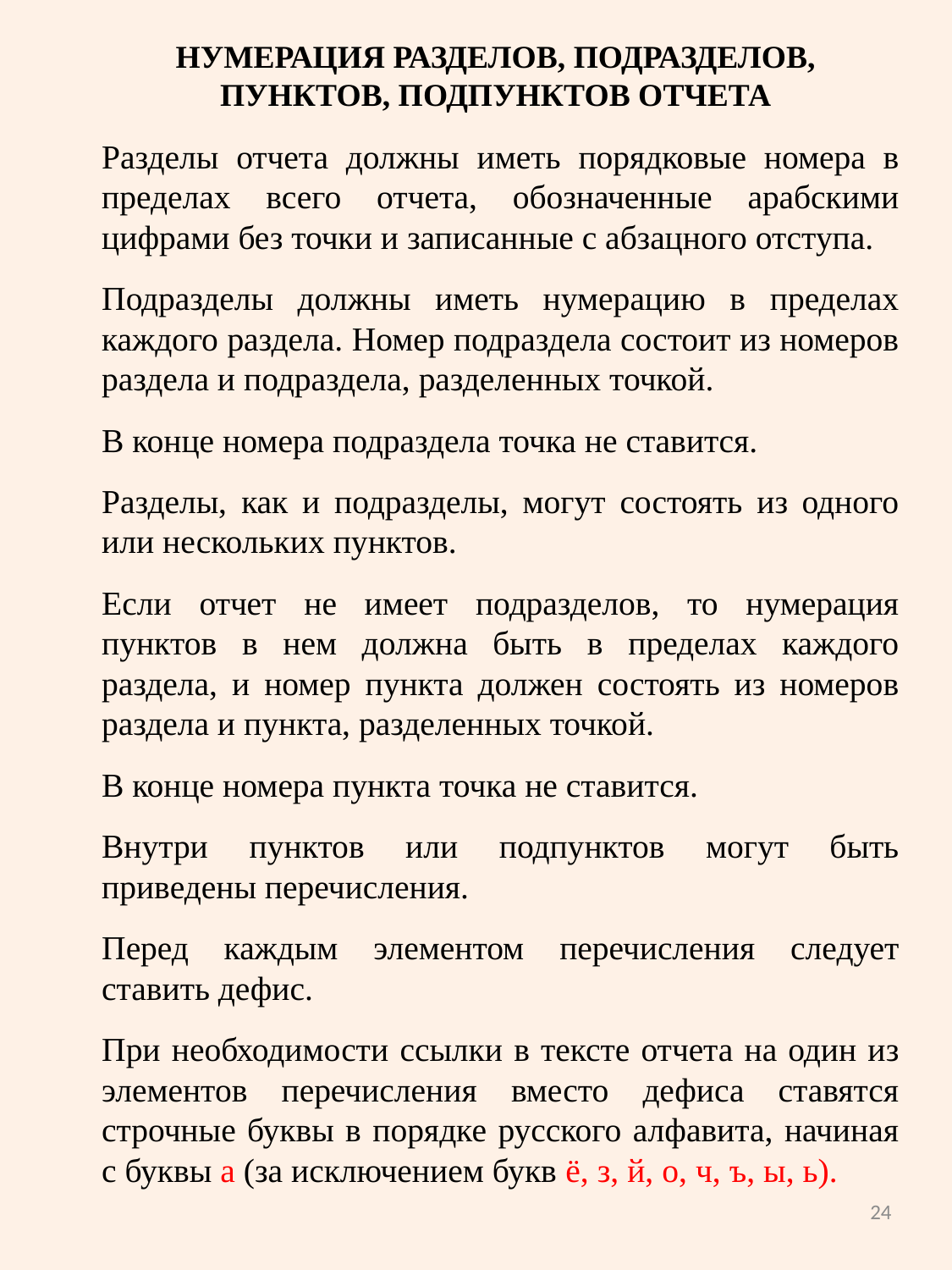

НУМЕРАЦИЯ РАЗДЕЛОВ, ПОДРАЗДЕЛОВ, ПУНКТОВ, ПОДПУНКТОВ ОТЧЕТА
Разделы отчета должны иметь порядковые номера в пределах всего отчета, обозначенные арабскими цифрами без точки и записанные с абзацного отступа.
Подразделы должны иметь нумерацию в пределах каждого раздела. Номер подраздела состоит из номеров раздела и подраздела, разделенных точкой.
В конце номера подраздела точка не ставится.
Разделы, как и подразделы, могут состоять из одного или нескольких пунктов.
Если отчет не имеет подразделов, то нумерация пунктов в нем должна быть в пределах каждого раздела, и номер пункта должен состоять из номеров раздела и пункта, разделенных точкой.
В конце номера пункта точка не ставится.
Внутри пунктов или подпунктов могут быть приведены перечисления.
Перед каждым элементом перечисления следует ставить дефис.
При необходимости ссылки в тексте отчета на один из элементов перечисления вместо дефиса ставятся строчные буквы в порядке русского алфавита, начиная с буквы а (за исключением букв ё, з, й, о, ч, ъ, ы, ь).
24